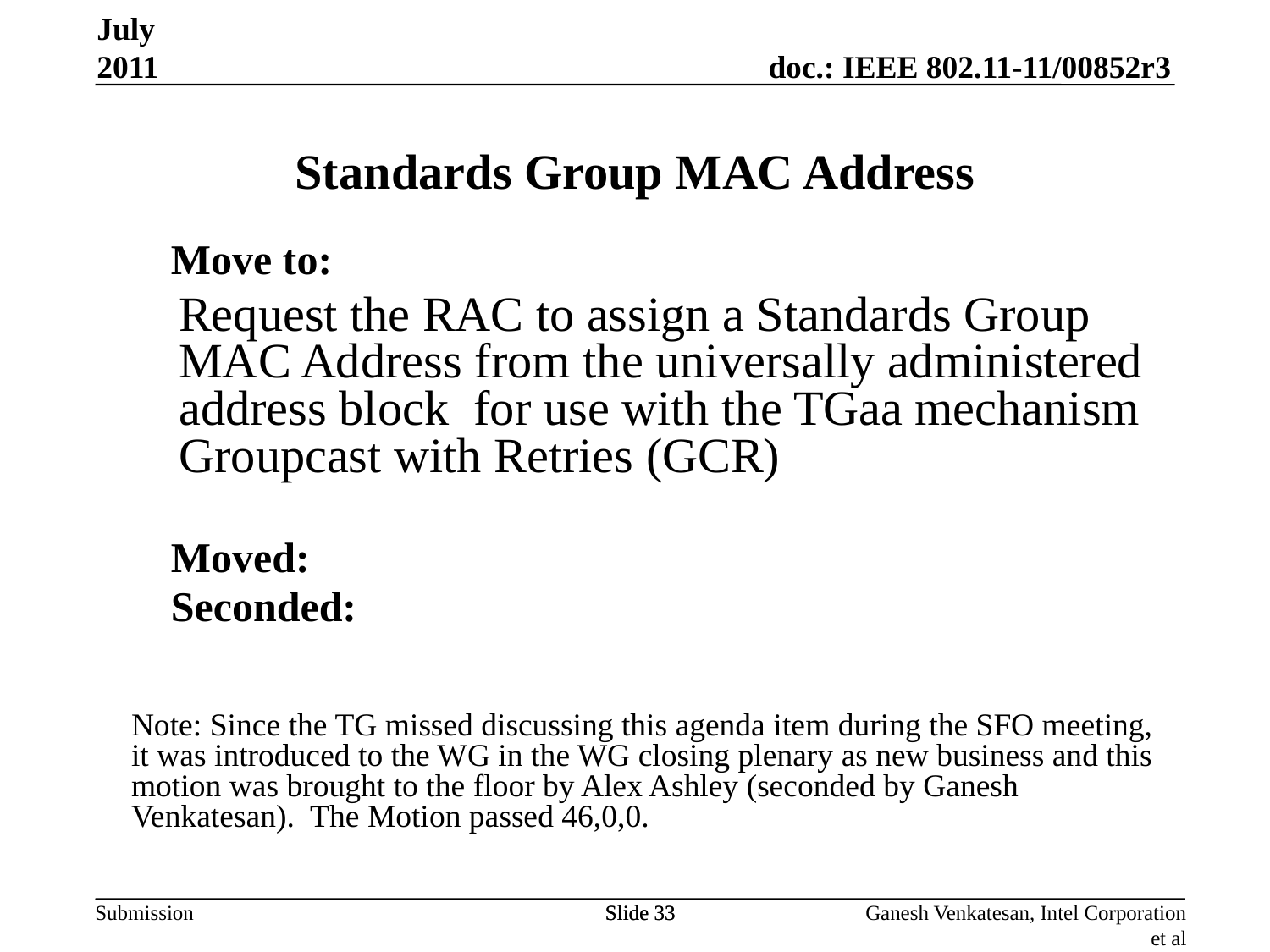

Standards Group MAC Address
July 2011
Move to:
Request the RAC to assign a Standards Group MAC Address from the universally administered address block  for use with the TGaa mechanism Groupcast with Retries (GCR)

Moved:
Seconded:

Note: Since the TG missed discussing this agenda item during the SFO meeting, it was introduced to the WG in the WG closing plenary as new business and this motion was brought to the floor by Alex Ashley (seconded by Ganesh Venkatesan).  The Motion passed 46,0,0.

Slide 33
Slide 33
Ganesh Venkatesan, Intel Corporation et al